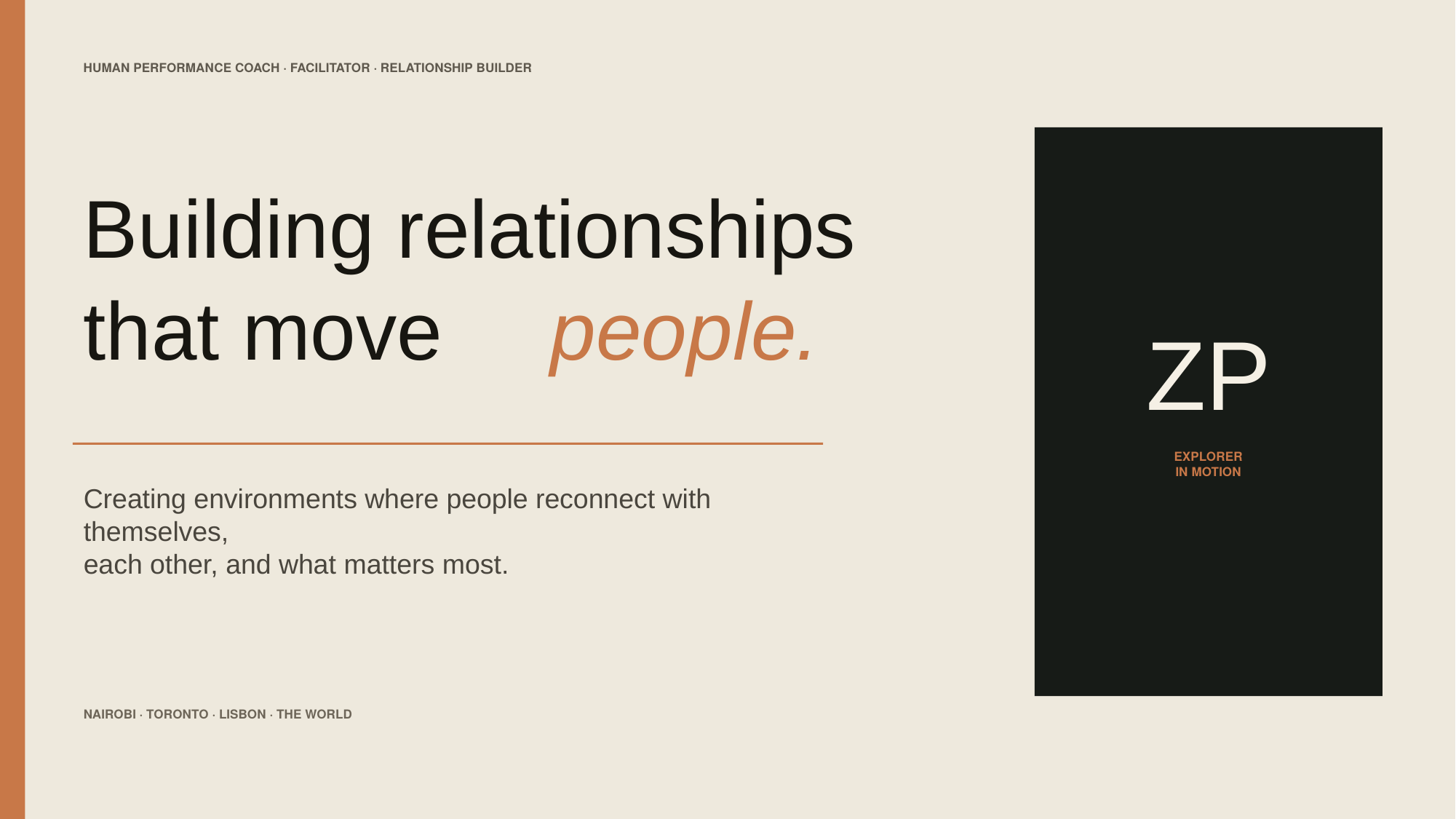

HUMAN PERFORMANCE COACH · FACILITATOR · RELATIONSHIP BUILDER

Building relationships
that move
people.
ZP

EXPLORER
IN MOTION
Creating environments where people reconnect with themselves,
each other, and what matters most.
NAIROBI · TORONTO · LISBON · THE WORLD